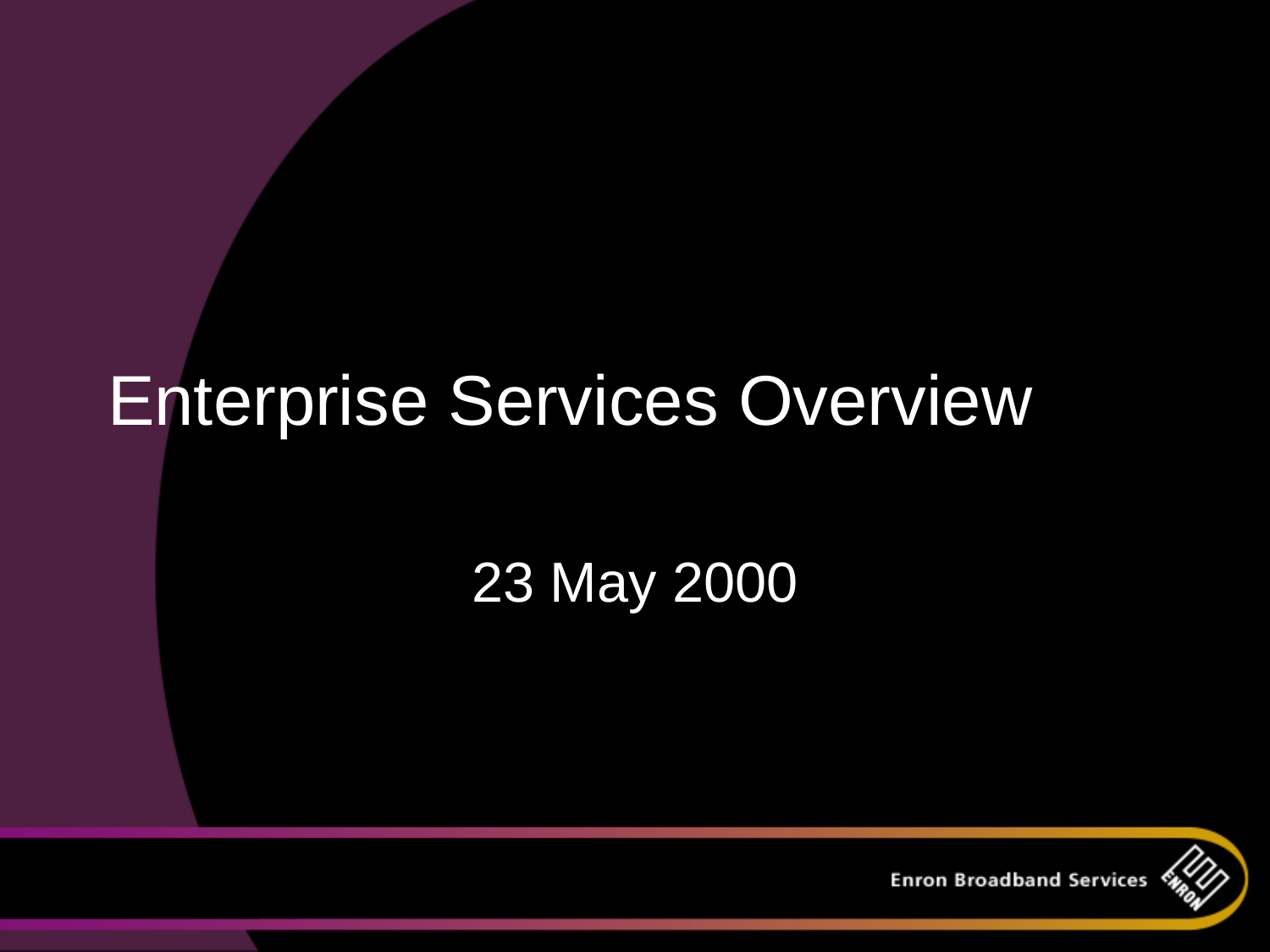

# Enterprise Services Overview
23 May 2000